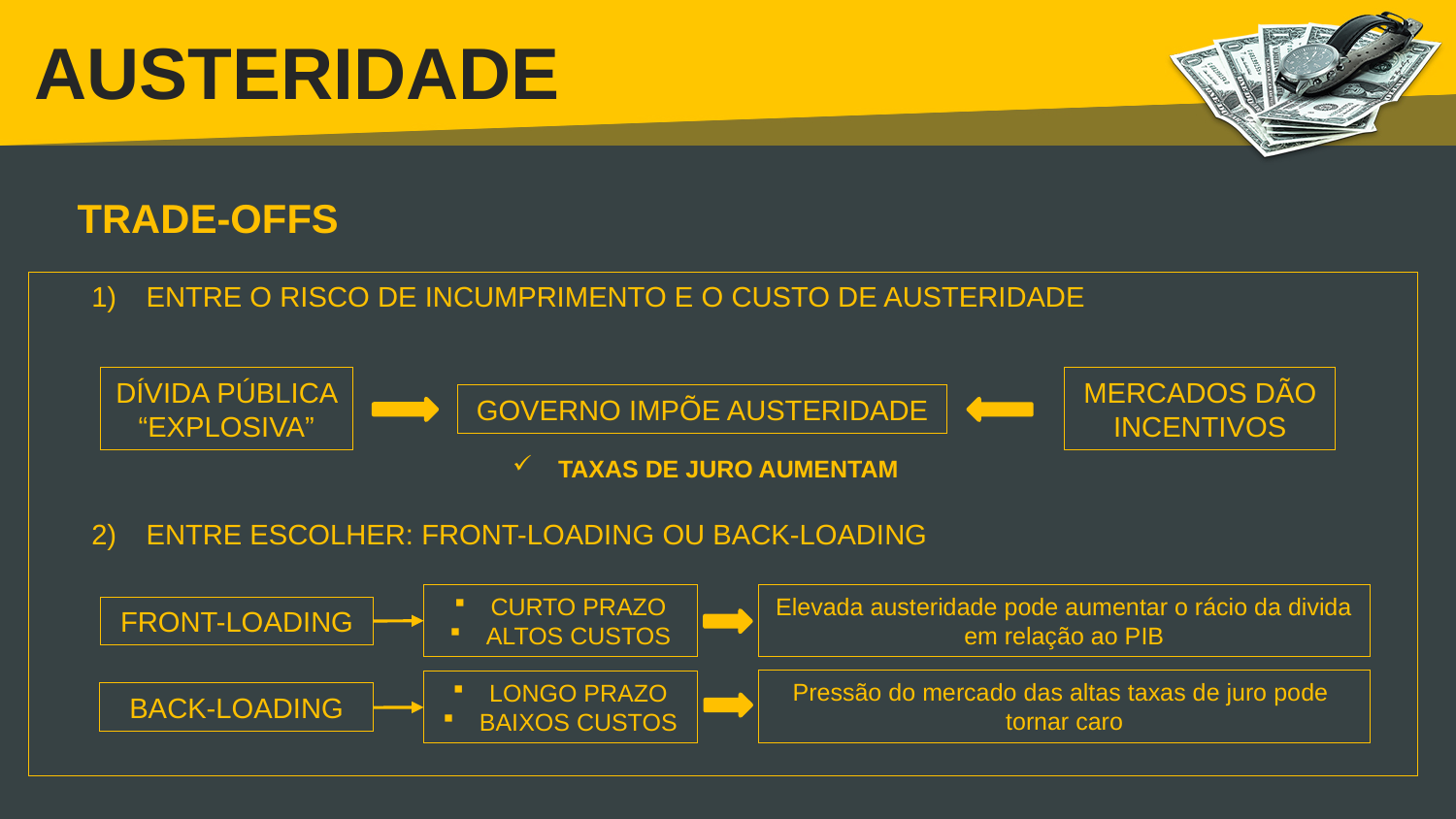

# AUSTERIDADE
TRADE-OFFS
ENTRE O RISCO DE INCUMPRIMENTO E O CUSTO DE AUSTERIDADE

ENTRE ESCOLHER: FRONT-LOADING OU BACK-LOADING
DÍVIDA PÚBLICA “EXPLOSIVA”
MERCADOS DÃO INCENTIVOS
GOVERNO IMPÕE AUSTERIDADE

TAXAS DE JURO AUMENTAM
Elevada austeridade pode aumentar o rácio da divida em relação ao PIB
CURTO PRAZO
ALTOS CUSTOS
FRONT-LOADING

Pressão do mercado das altas taxas de juro pode
tornar caro
LONGO PRAZO
BAIXOS CUSTOS
BACK-LOADING